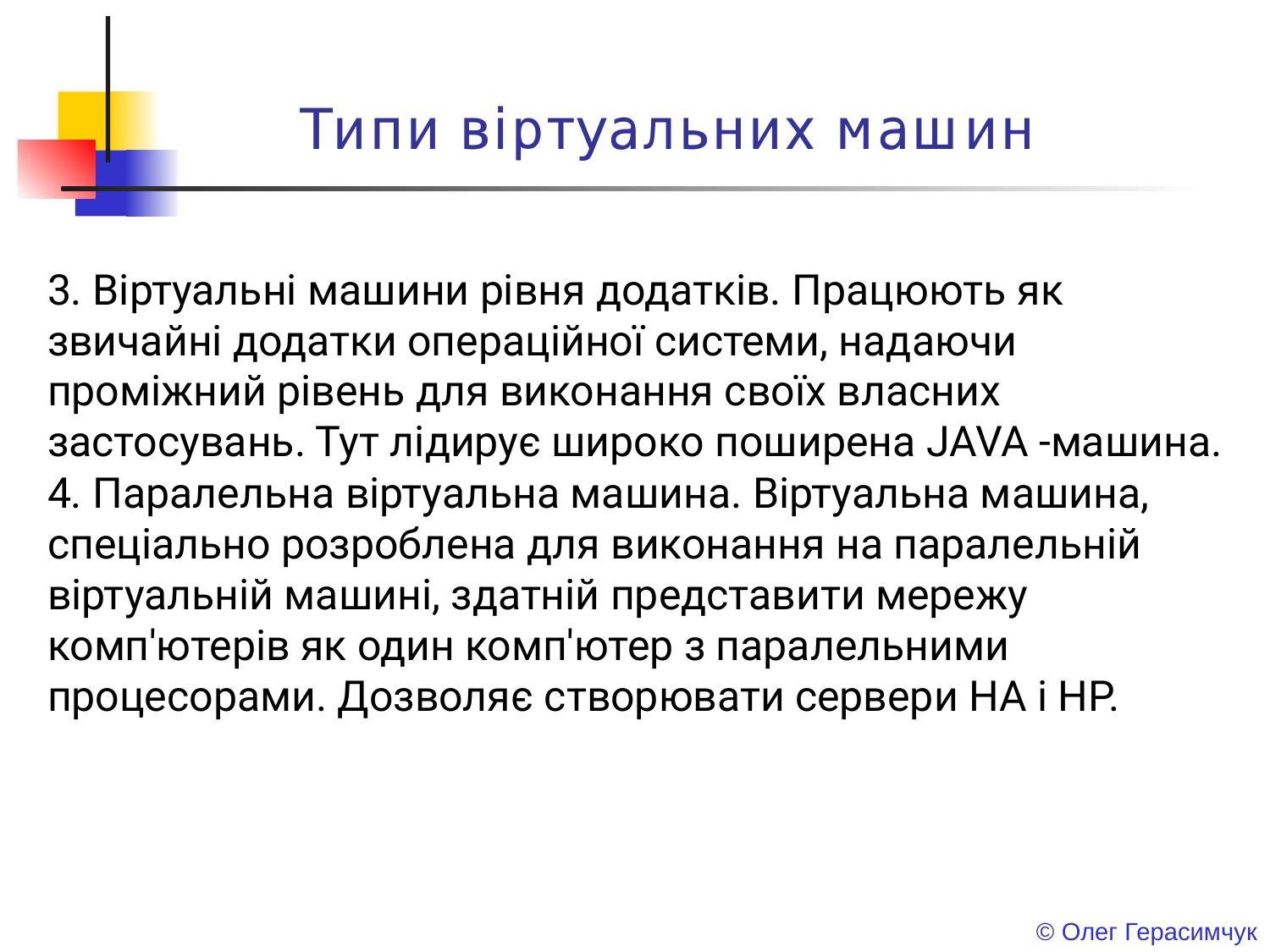

# Типи віртуальних машин
3. Віртуальні машини рівня додатків. Працюють як звичайні додатки операційної системи, надаючи проміжний рівень для виконання своїх власних застосувань. Тут лідирує широко поширена JAVA -машина.
4. Паралельна віртуальна машина. Віртуальна машина, спеціально розроблена для виконання на паралельній віртуальній машині, здатній представити мережу комп'ютерів як один комп'ютер з паралельними процесорами. Дозволяє створювати сервери НА і НР.

© Олег Герасимчук